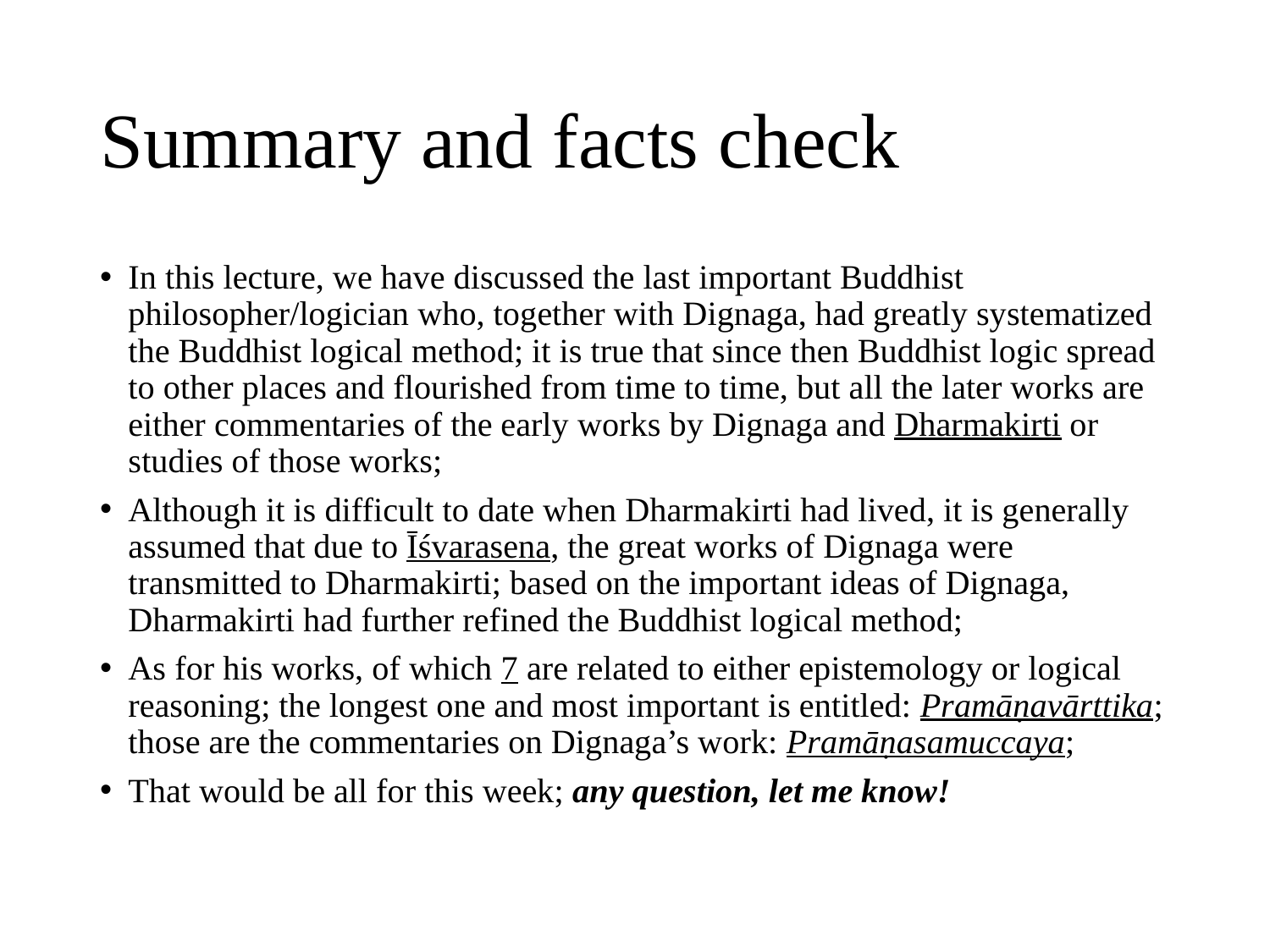

# Summary and facts check
In this lecture, we have discussed the last important Buddhist philosopher/logician who, together with Dignaga, had greatly systematized the Buddhist logical method; it is true that since then Buddhist logic spread to other places and flourished from time to time, but all the later works are either commentaries of the early works by Dignaga and Dharmakirti or studies of those works;
Although it is difficult to date when Dharmakirti had lived, it is generally assumed that due to Īśvarasena, the great works of Dignaga were transmitted to Dharmakirti; based on the important ideas of Dignaga, Dharmakirti had further refined the Buddhist logical method;
As for his works, of which 7 are related to either epistemology or logical reasoning; the longest one and most important is entitled: Pramāṇavārttika; those are the commentaries on Dignaga’s work: Pramāṇasamuccaya;
That would be all for this week; any question, let me know!